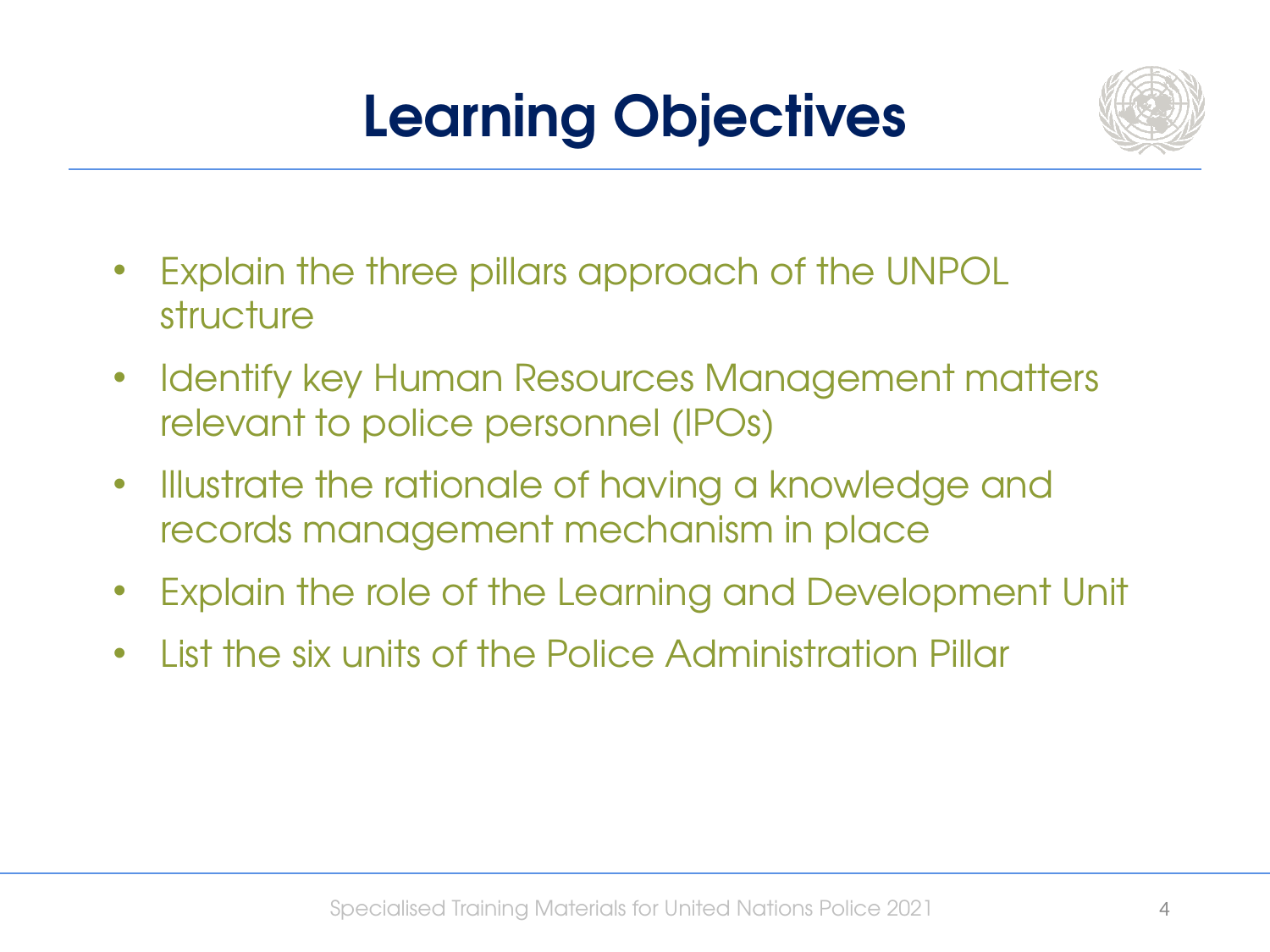

# Learning Objectives
Explain the three pillars approach of the UNPOL structure
Identify key Human Resources Management matters relevant to police personnel (IPOs)
Illustrate the rationale of having a knowledge and records management mechanism in place
Explain the role of the Learning and Development Unit
List the six units of the Police Administration Pillar
4